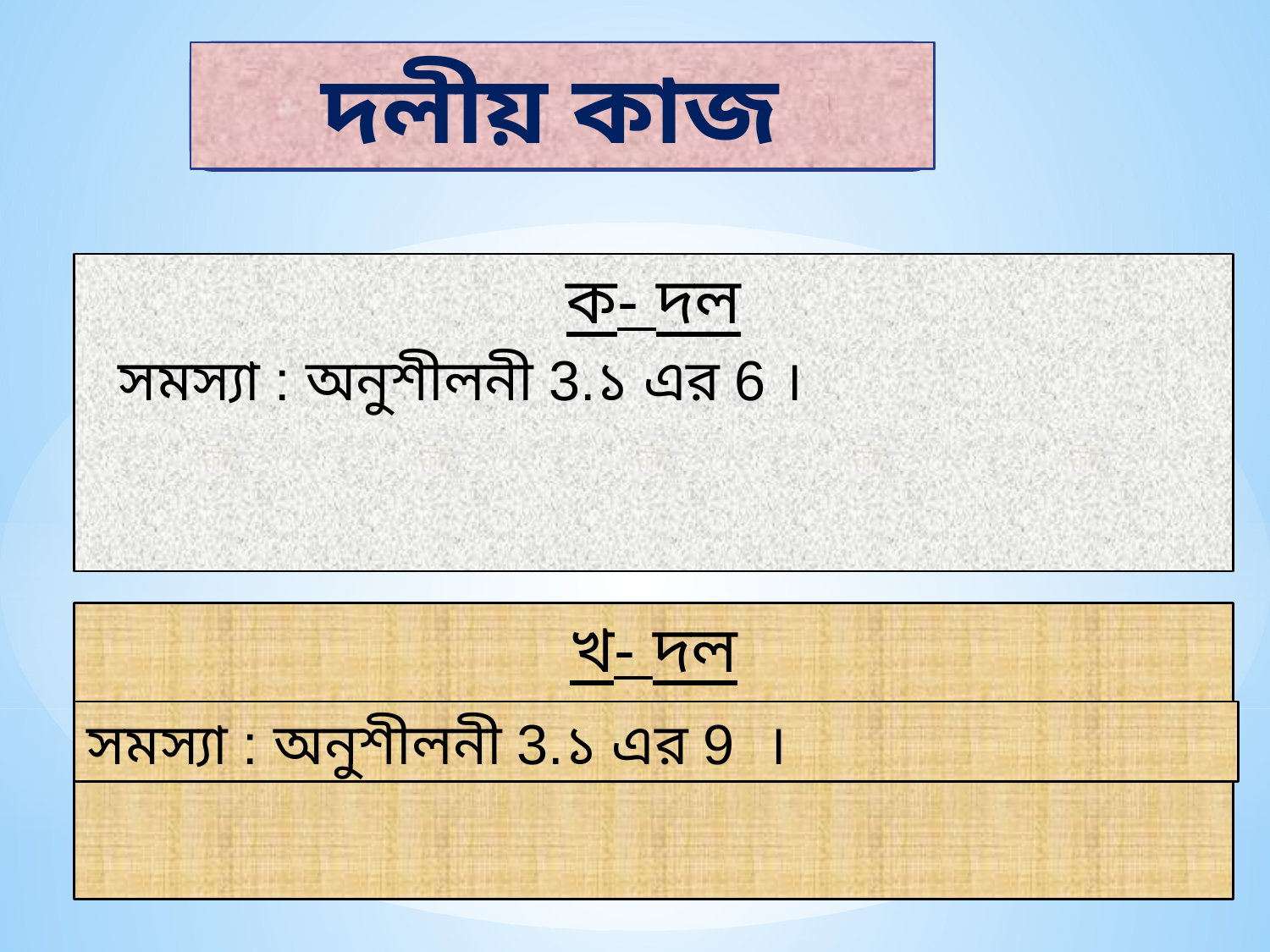

দলীয় কাজ
ক- দল
সমস্যা : অনুশীলনী 3.১ এর 6 ।

খ- দল
সমস্যা : অনুশীলনী 3.১ এর 9  ।